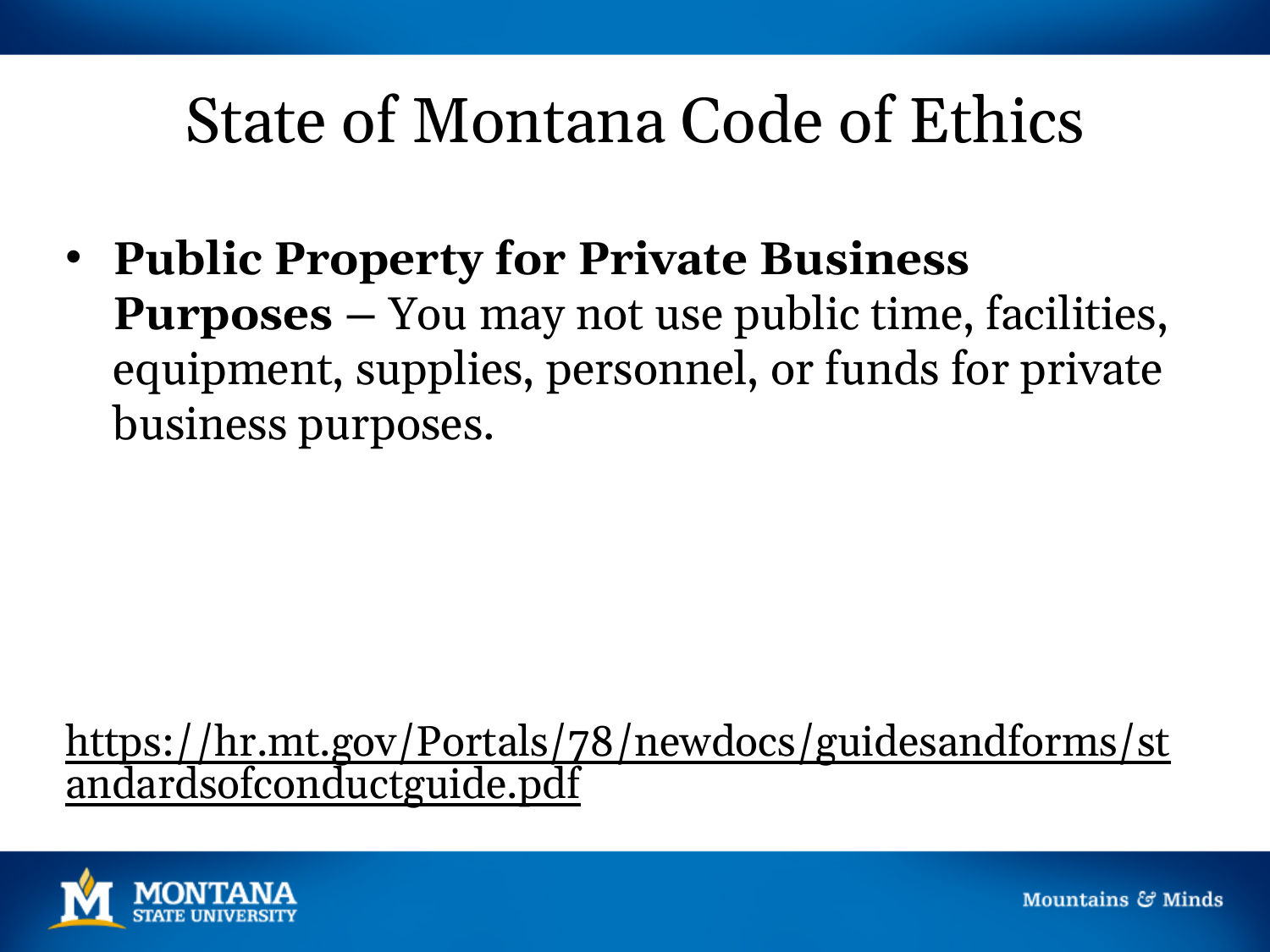

# State of Montana Code of Ethics
Public Property for Private Business Purposes – You may not use public time, facilities, equipment, supplies, personnel, or funds for private business purposes.

https://hr.mt.gov/Portals/78/newdocs/guidesandforms/standardsofconductguide.pdf